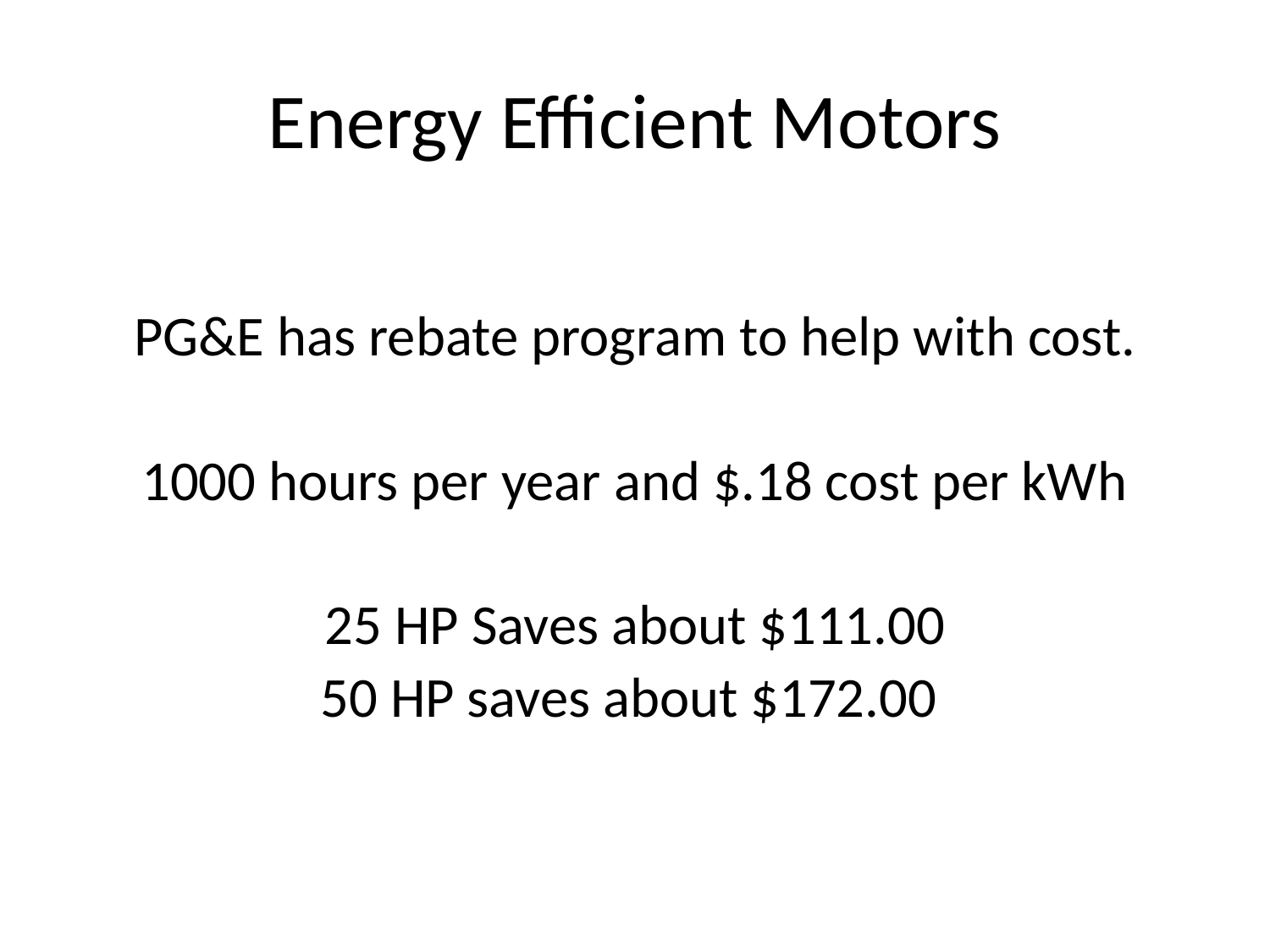

# Energy Efficient Motors

PG&E has rebate program to help with cost.

1000 hours per year and $.18 cost per kWh

25 HP Saves about $111.00
50 HP saves about $172.00